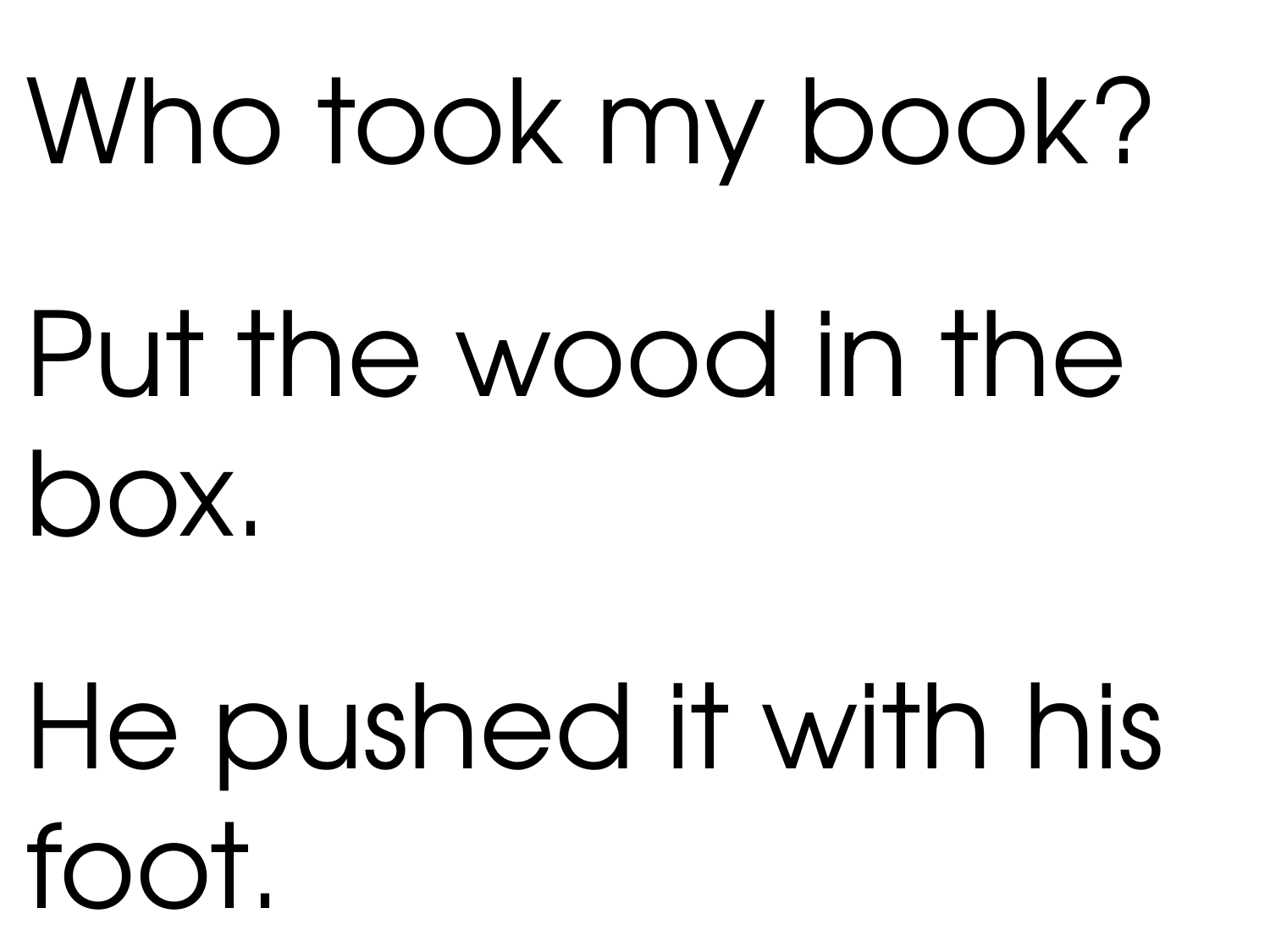

Who took my book?

Put the wood in the box.

He pushed it with his foot.